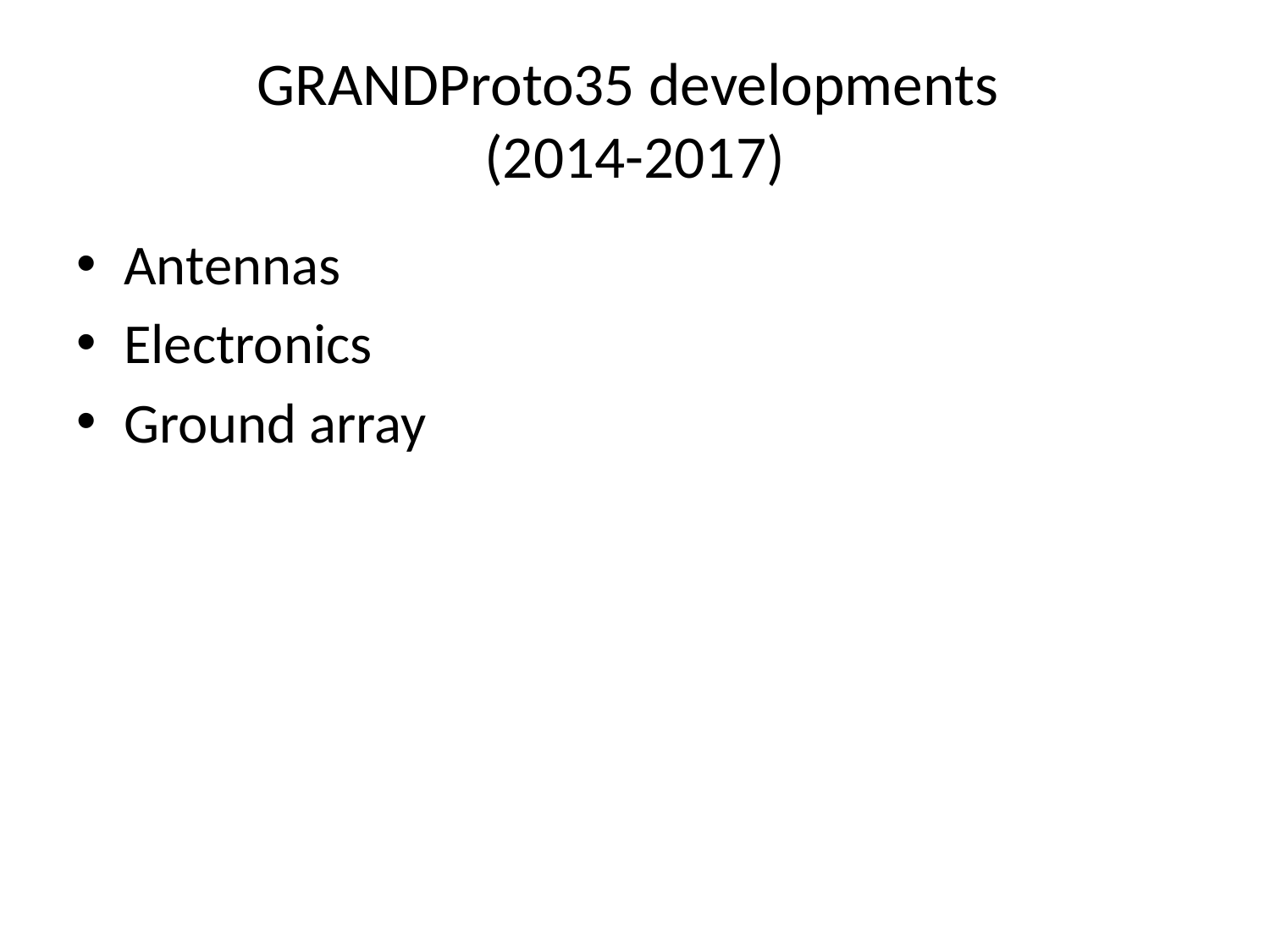

# GRANDProto35 developments (2014-2017)
Antennas
Electronics
Ground array